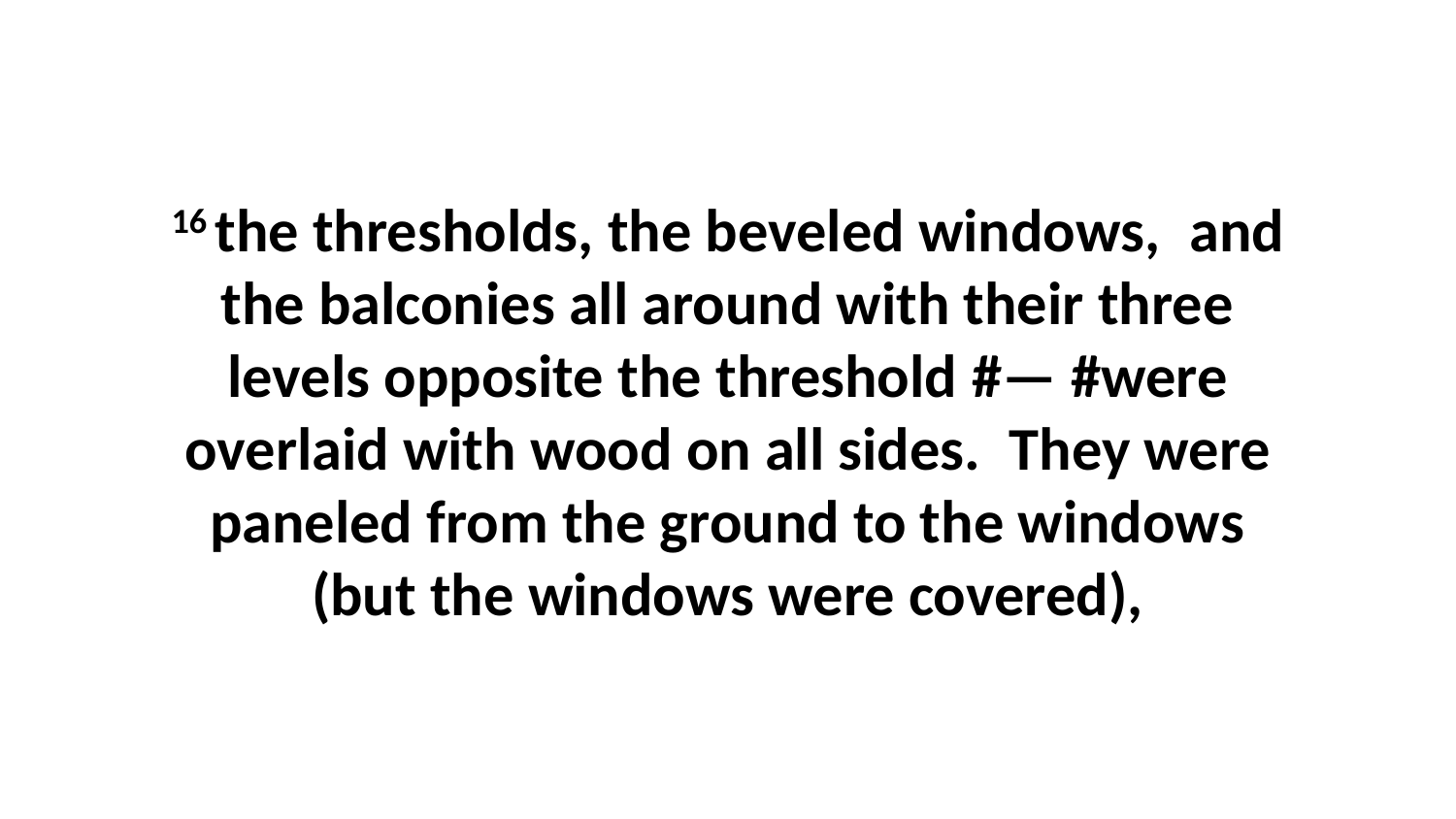

16 the thresholds, the beveled windows,  and the balconies all around with their three levels opposite the threshold #— #were overlaid with wood on all sides.  They were paneled from the ground to the windows (but the windows were covered),